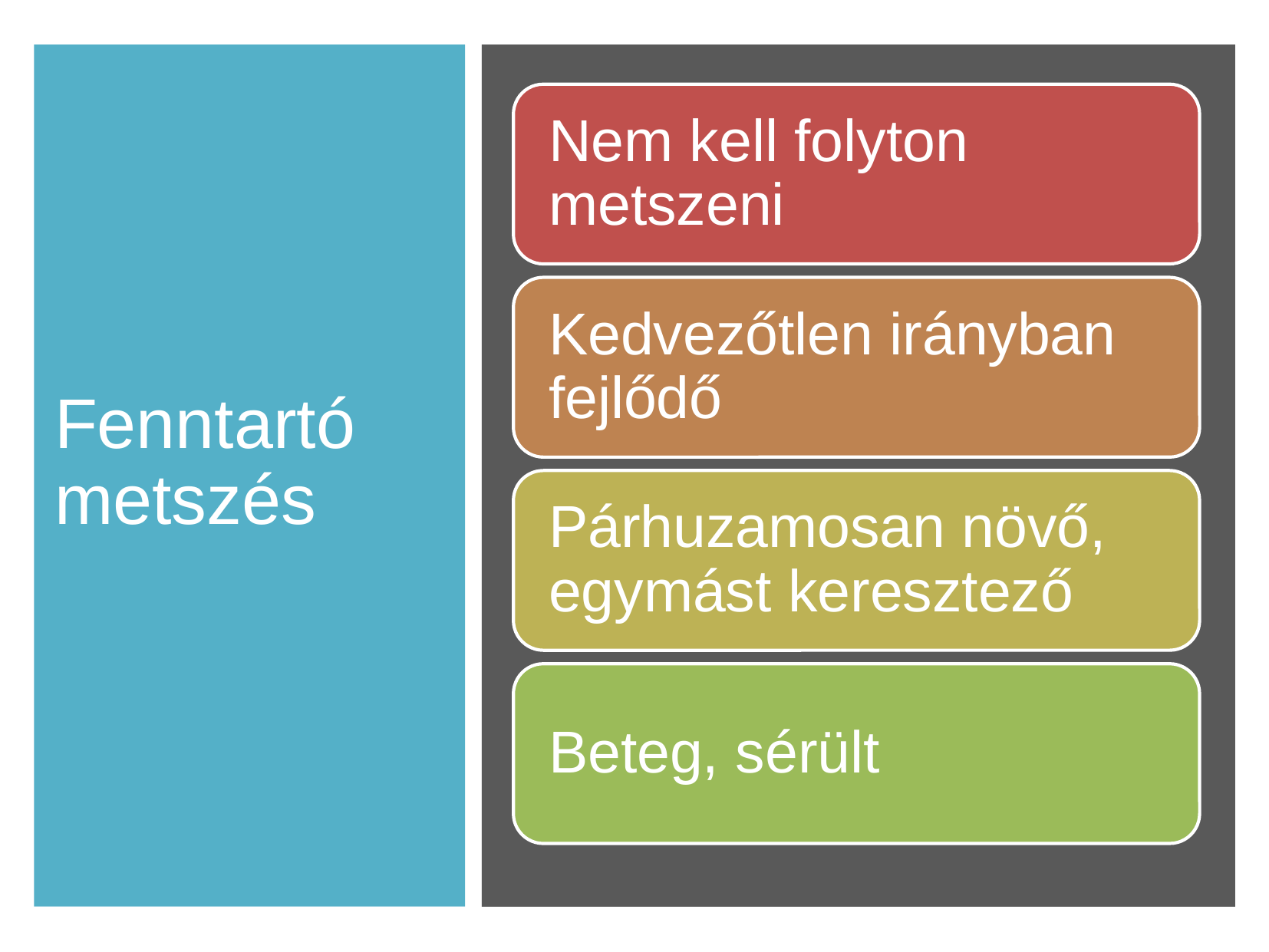

# Fenntartó metszés
Nem kell folyton metszeni
Kedvezőtlen irányban fejlődő
Párhuzamosan növő, egymást keresztező
Beteg, sérült